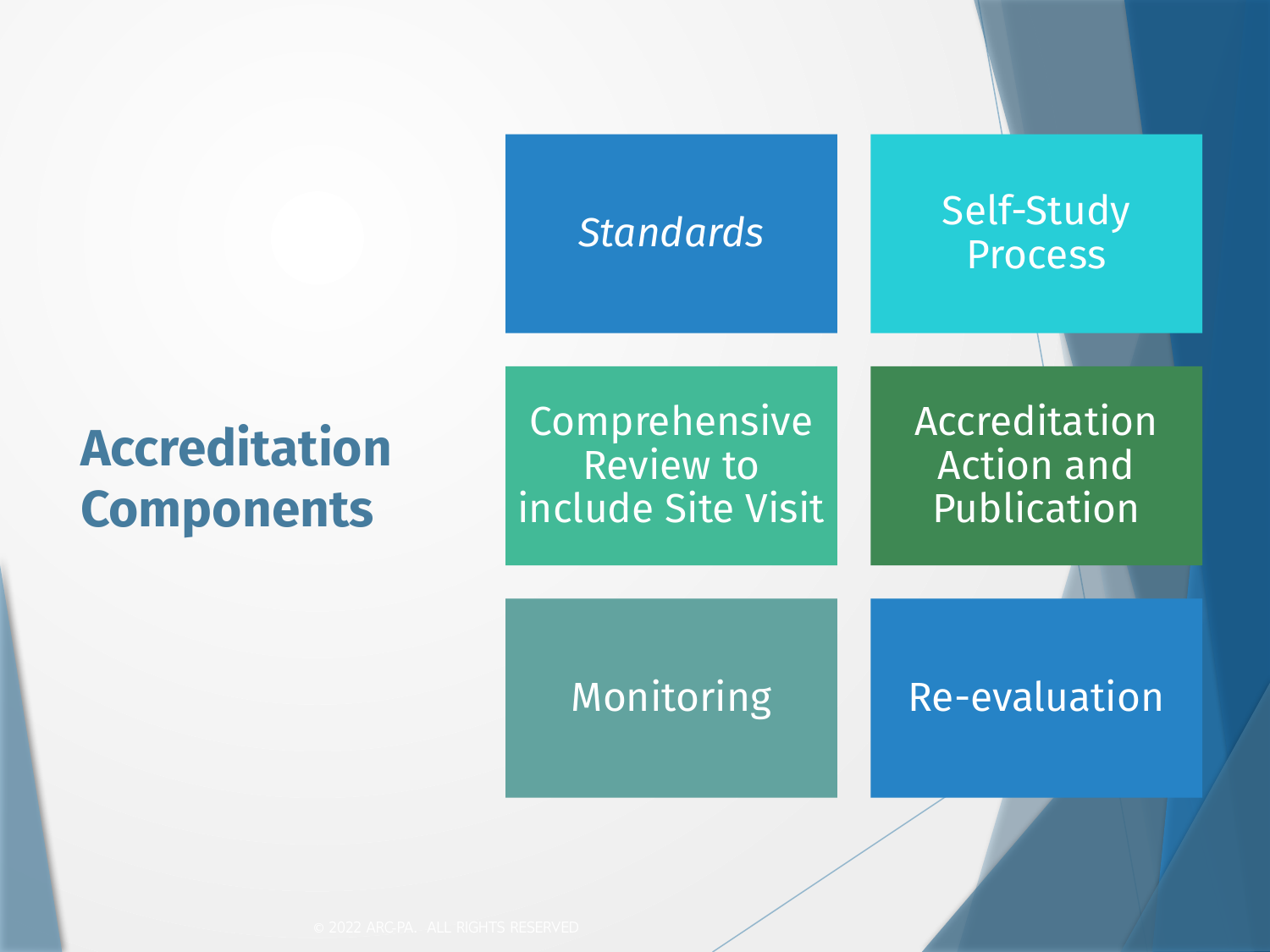

Standards
Self-Study Process
Comprehensive Review to include Site Visit
Accreditation Action and Publication
Monitoring
Re-evaluation
# Accreditation Components
© 2022 ARC-PA.  All rights reserved